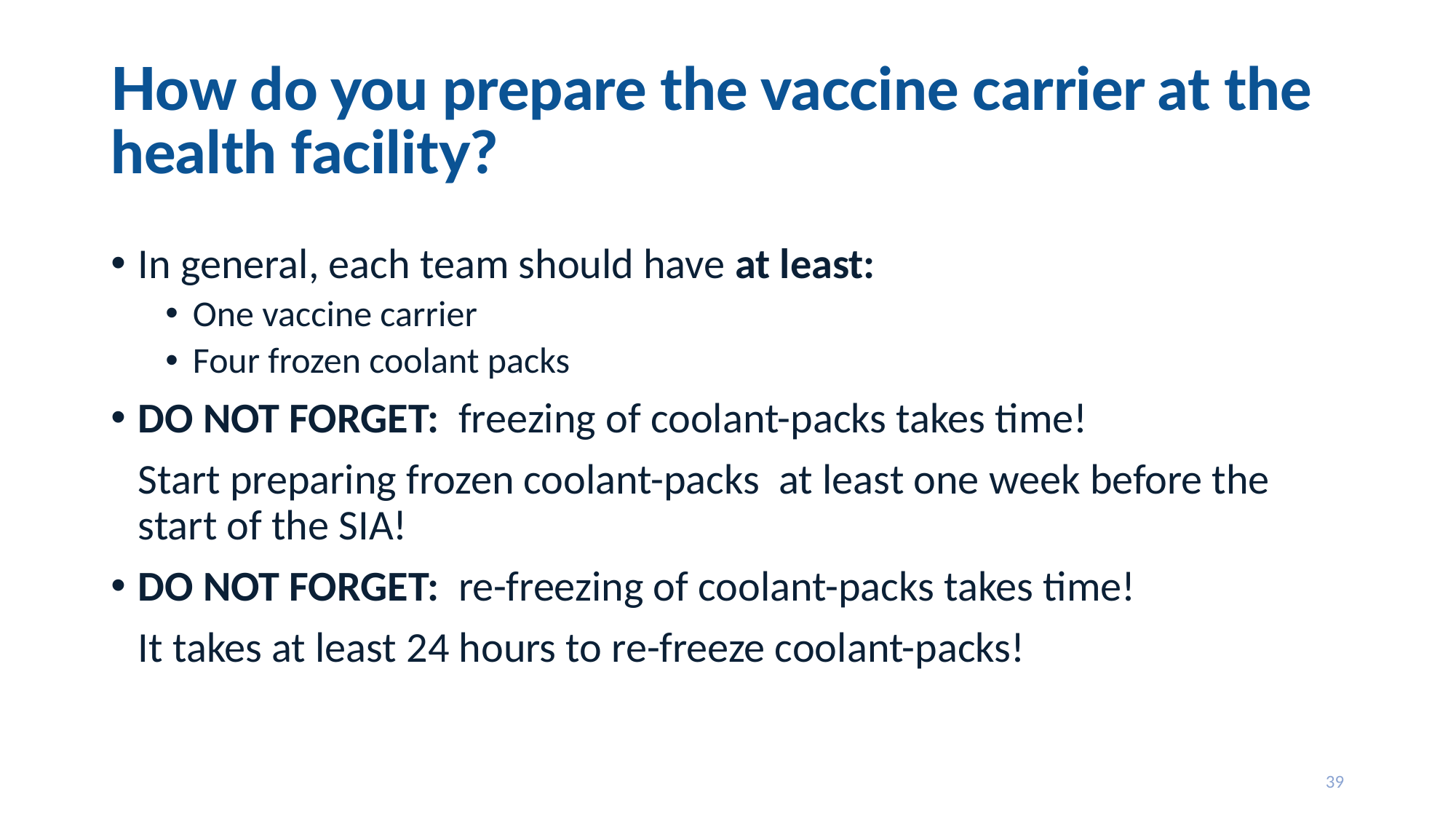

# How do you prepare the vaccine carrier at the health facility?
In general, each team should have at least:
One vaccine carrier
Four frozen coolant packs
DO NOT FORGET:  freezing of coolant-packs takes time!
 	Start preparing frozen coolant-packs  at least one week before the start of the SIA!
DO NOT FORGET:  re-freezing of coolant-packs takes time!
	It takes at least 24 hours to re-freeze coolant-packs!
39